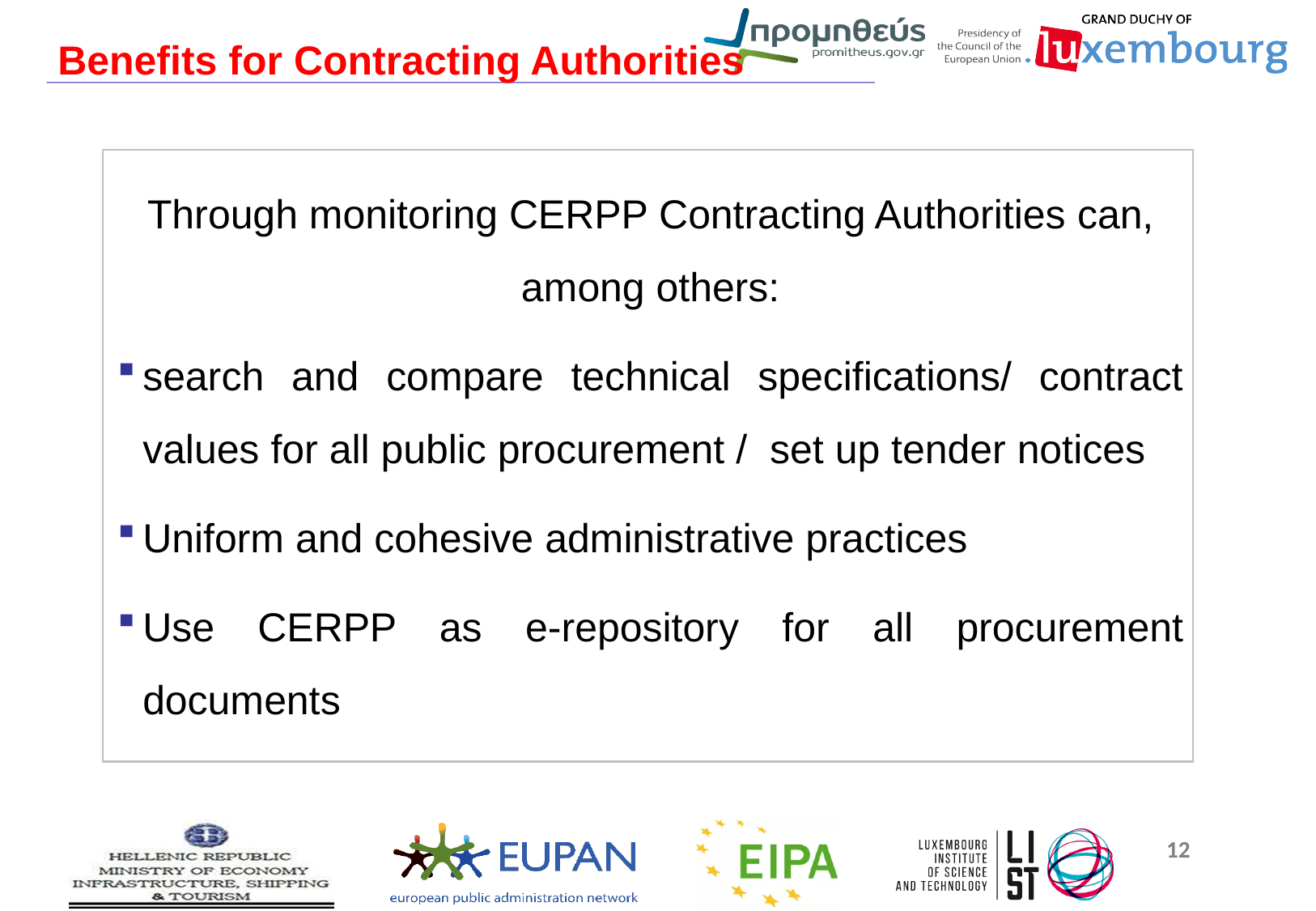

Benefits for Contracting Authorities
Through monitoring CERPP Contracting Authorities can, among others:
search and compare technical specifications/ contract values for all public procurement /  set up tender notices
Uniform and cohesive administrative practices
Use CERPP as e-repository for all procurement documents

12